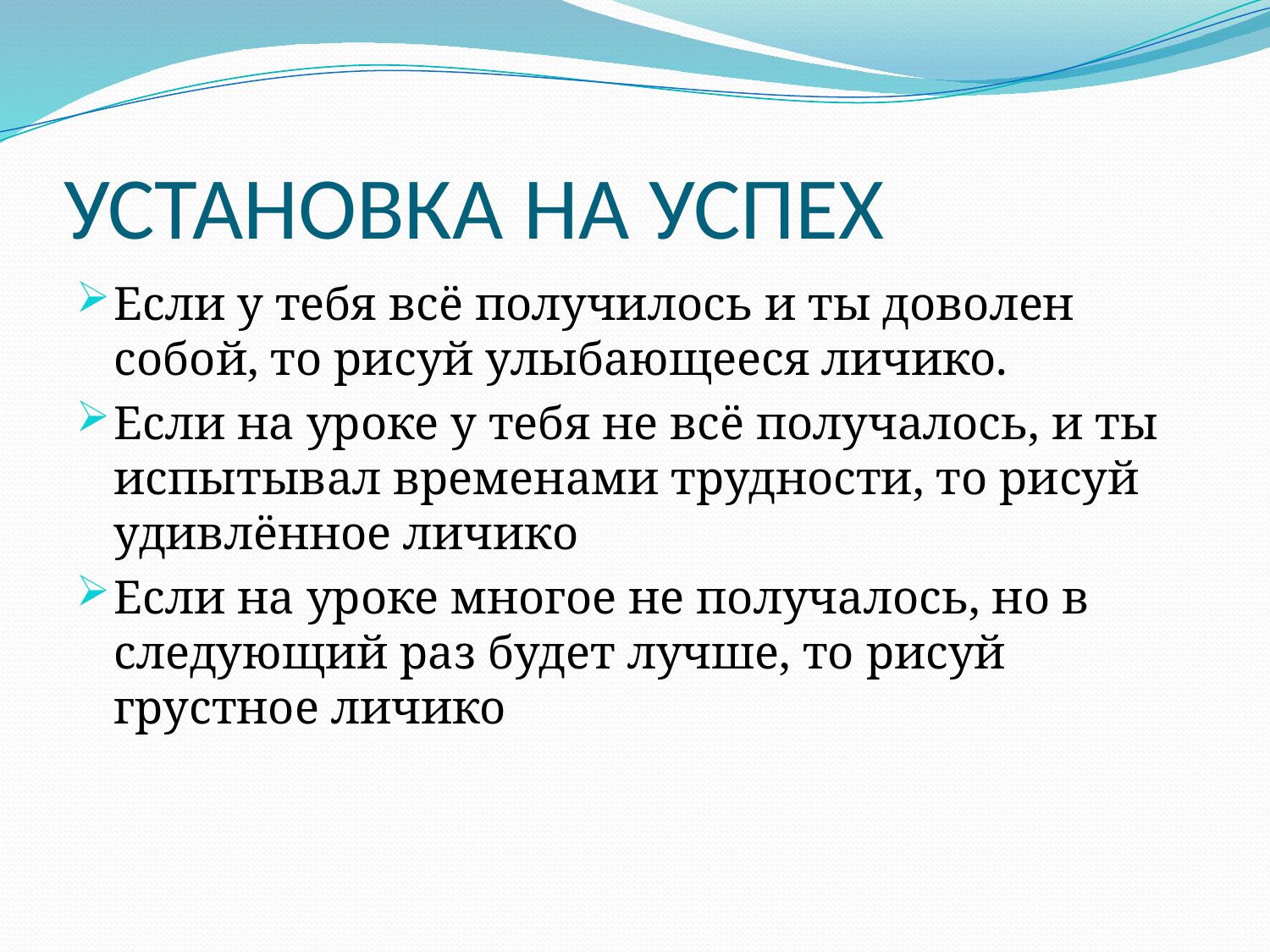

# УСТАНОВКА НА УСПЕХ
Если у тебя всё получилось и ты доволен собой, то рисуй улыбающееся личико.
Если на уроке у тебя не всё получалось, и ты испытывал временами трудности, то рисуй удивлённое личико
Если на уроке многое не получалось, но в следующий раз будет лучше, то рисуй грустное личико